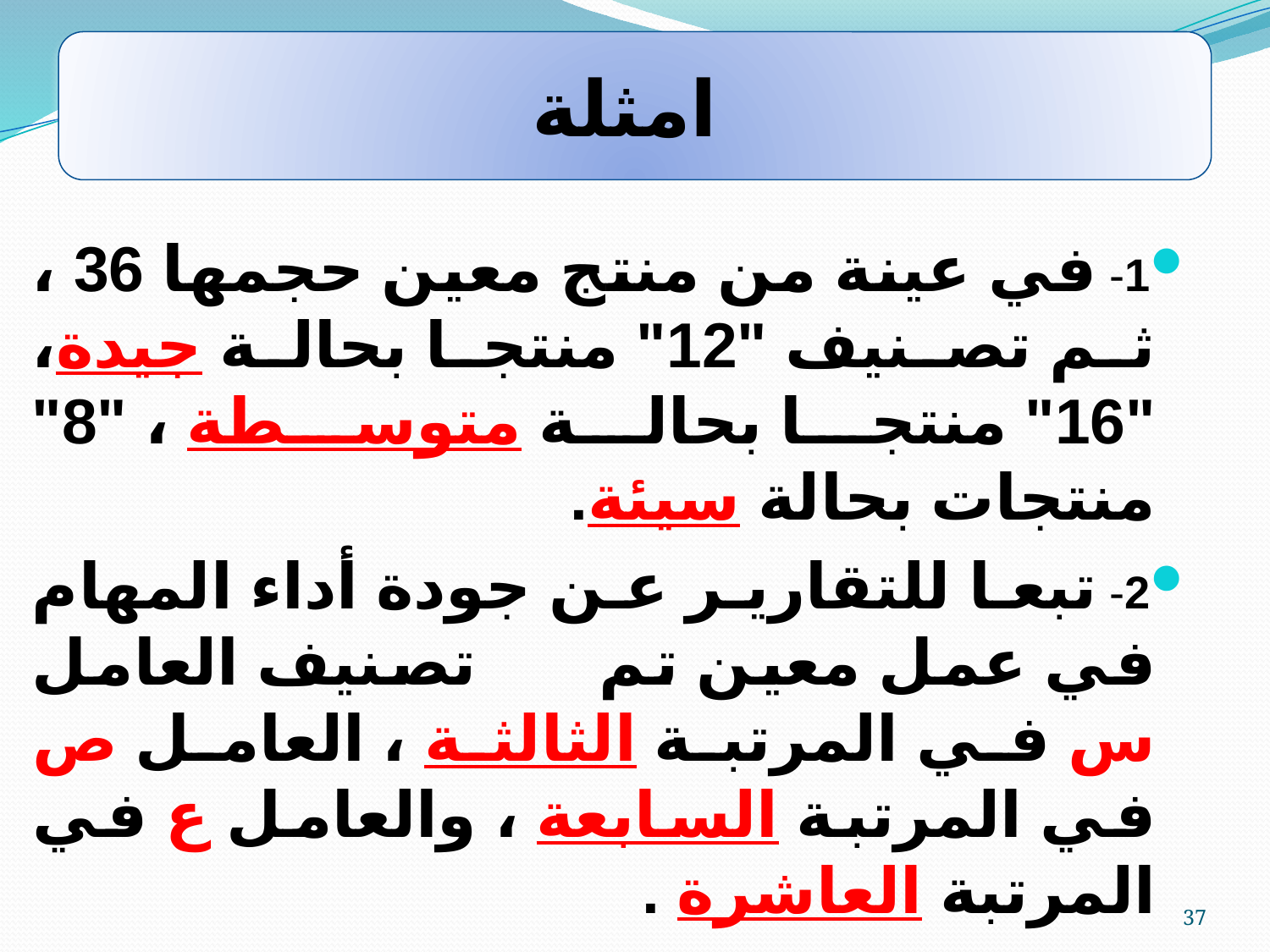

امثلة

1- في عينة من منتج معين حجمها 36 ، ثم تصنيف "12" منتجا بحالة جيدة، "16" منتجا بحالة متوسطة ، "8" منتجات بحالة سيئة.
2- تبعا للتقارير عن جودة أداء المهام في عمل معين تم       تصنيف العامل س في المرتبة الثالثة ، العامل ص في المرتبة السابعة ، والعامل ع في المرتبة العاشرة .
37